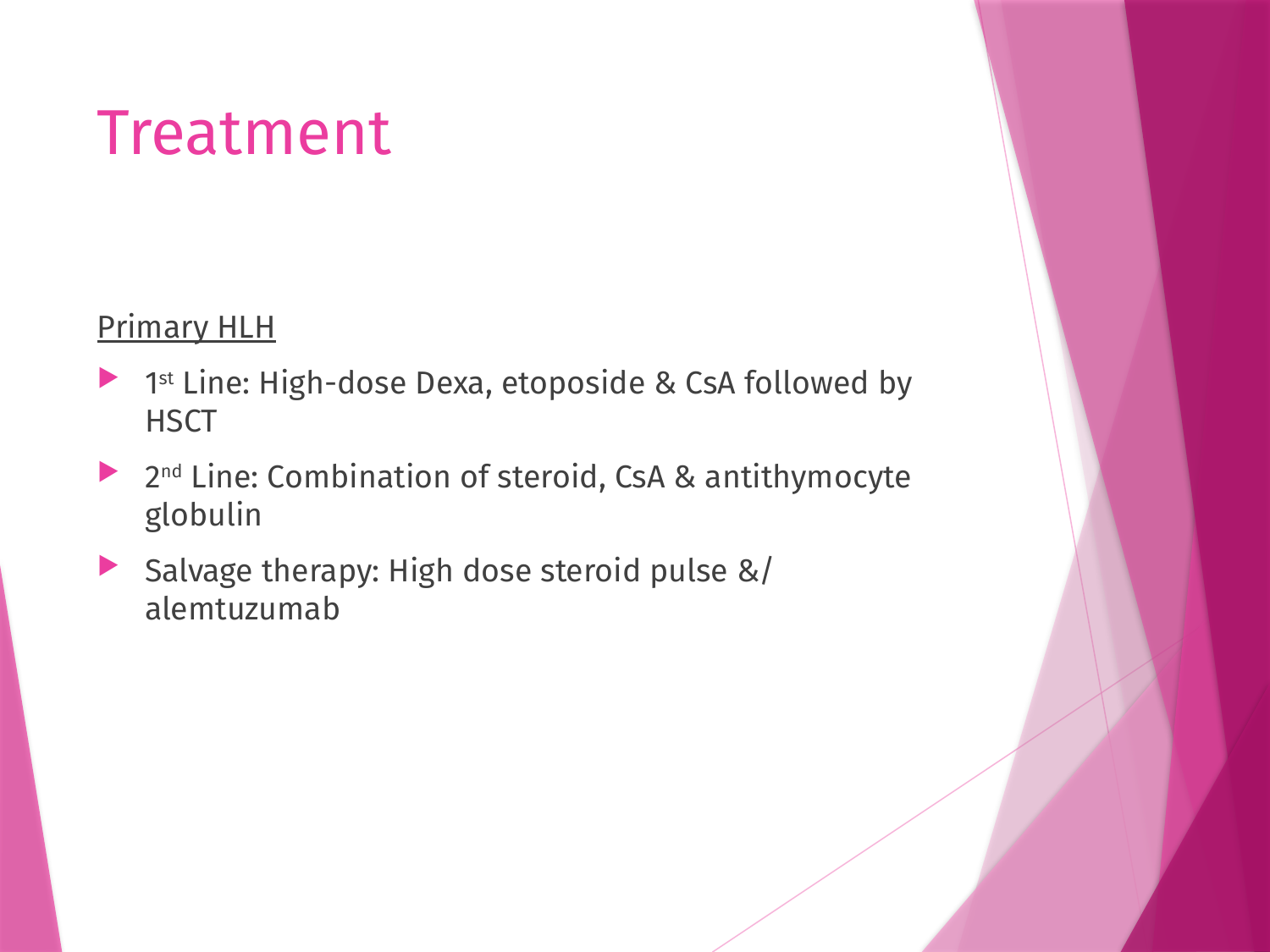

# Treatment
Primary HLH
1st Line: High-dose Dexa, etoposide & CsA followed by HSCT
2nd Line: Combination of steroid, CsA & antithymocyte globulin
Salvage therapy: High dose steroid pulse &/ alemtuzumab